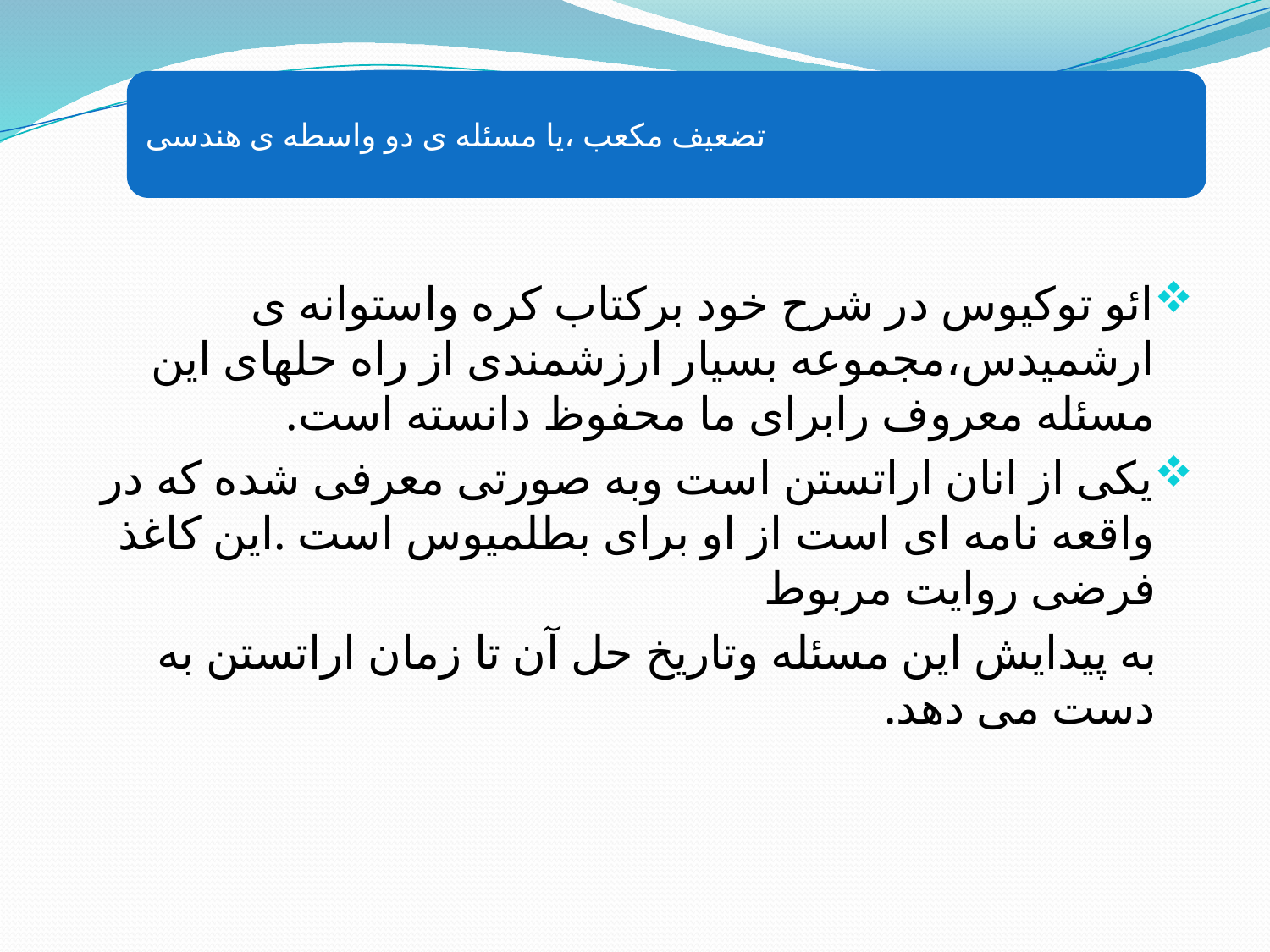

تضعیف مکعب ،یا مسئله ی دو واسطه ی هندسی
ائو توکیوس در شرح خود برکتاب کره واستوانه ی ارشمیدس،مجموعه بسیار ارزشمندی از راه حلهای این مسئله معروف رابرای ما محفوظ دانسته است.
یکی از انان اراتستن است وبه صورتی معرفی شده که در واقعه نامه ای است از او برای بطلمیوس است .این کاغذ فرضی روایت مربوط
   به پیدایش این مسئله وتاریخ حل آن تا زمان اراتستن به دست می دهد.